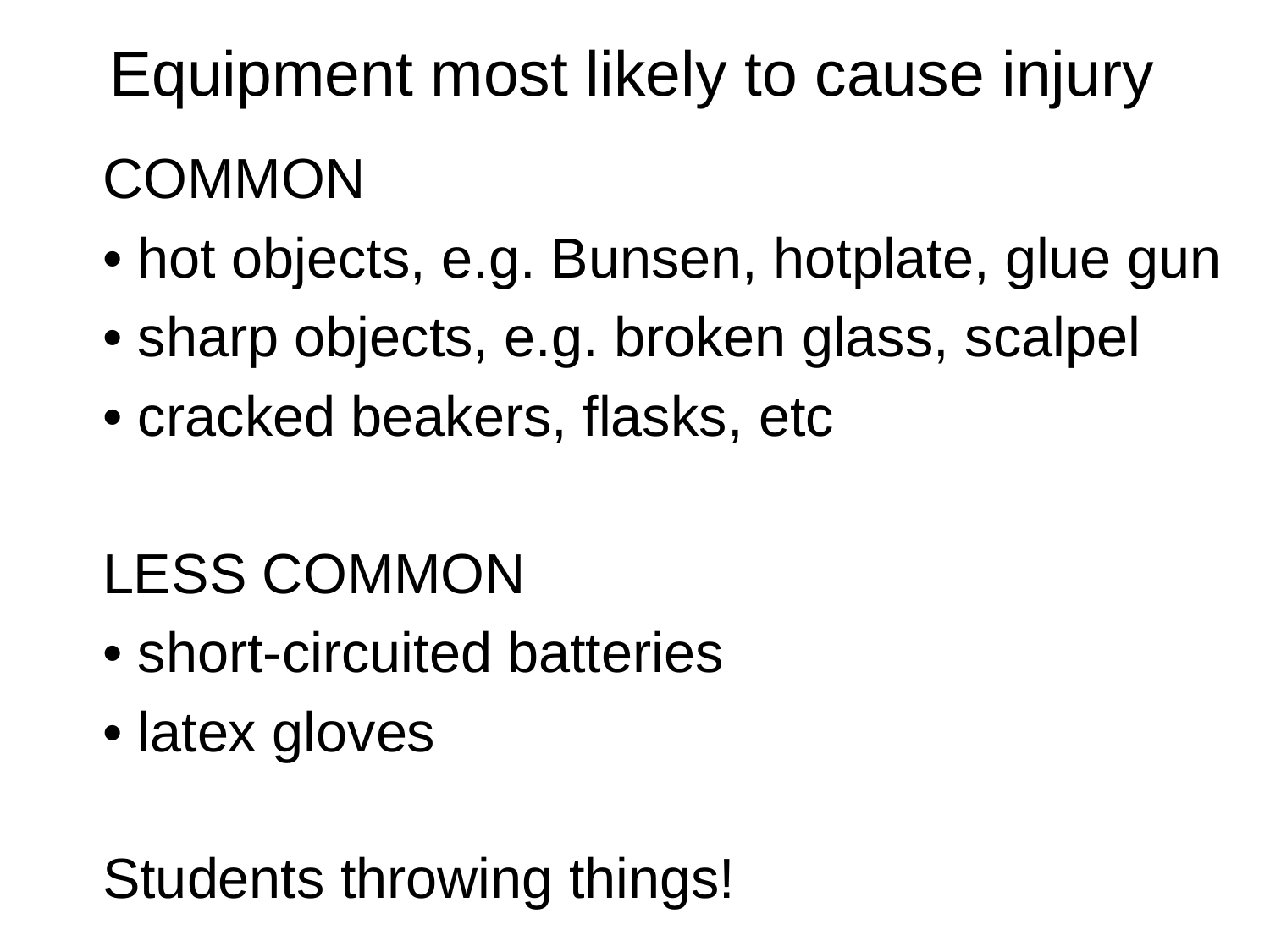

# Equipment most likely to cause injury
COMMON
• hot objects, e.g. Bunsen, hotplate, glue gun
• sharp objects, e.g. broken glass, scalpel
• cracked beakers, flasks, etc

LESS COMMON
• short-circuited batteries
• latex gloves
Students throwing things!